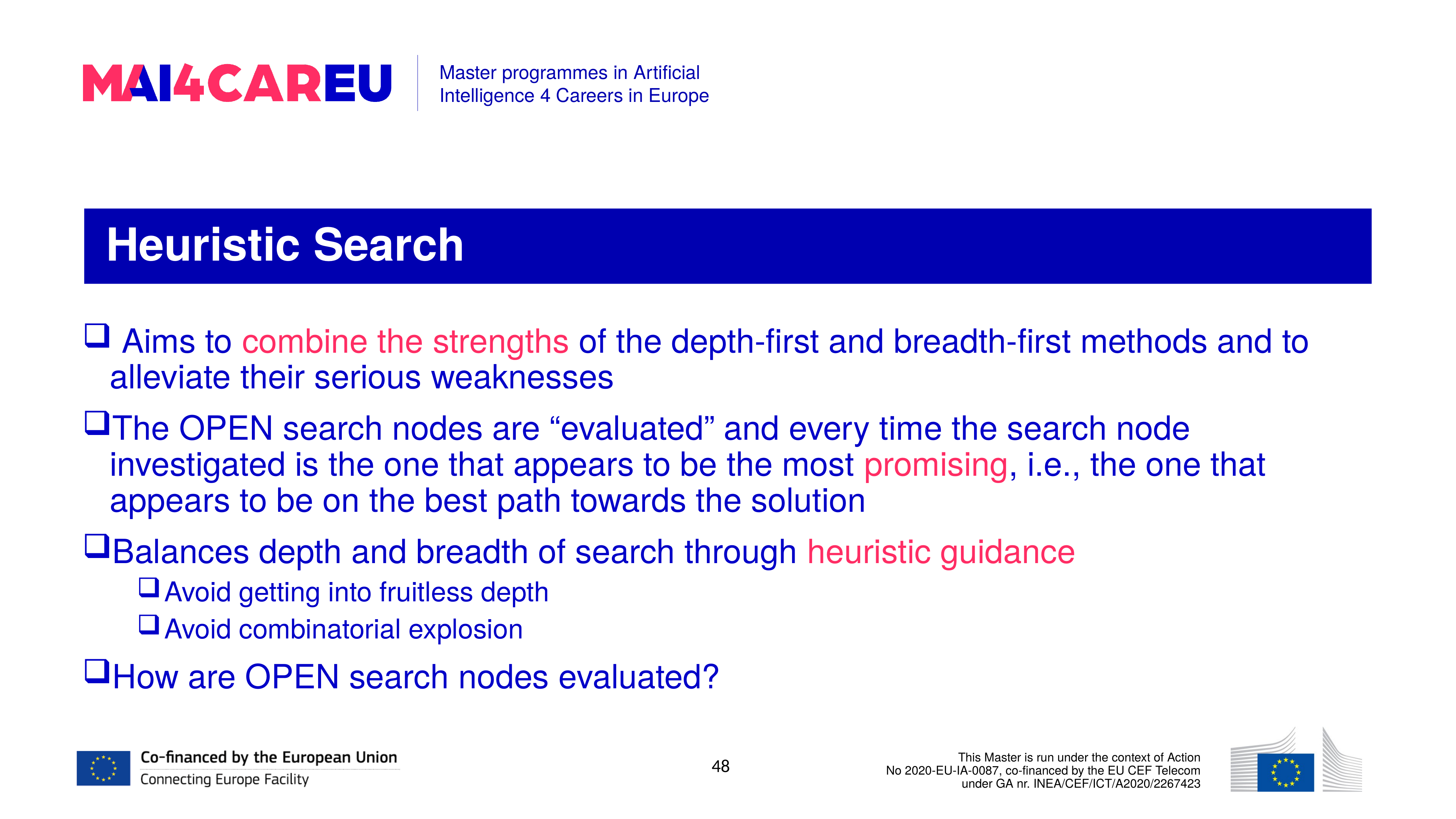

Heuristic Search
 Aims to combine the strengths of the depth-first and breadth-first methods and to alleviate their serious weaknesses
The OPEN search nodes are “evaluated” and every time the search node investigated is the one that appears to be the most promising, i.e., the one that appears to be on the best path towards the solution
Balances depth and breadth of search through heuristic guidance
Avoid getting into fruitless depth
Avoid combinatorial explosion
How are OPEN search nodes evaluated?

48